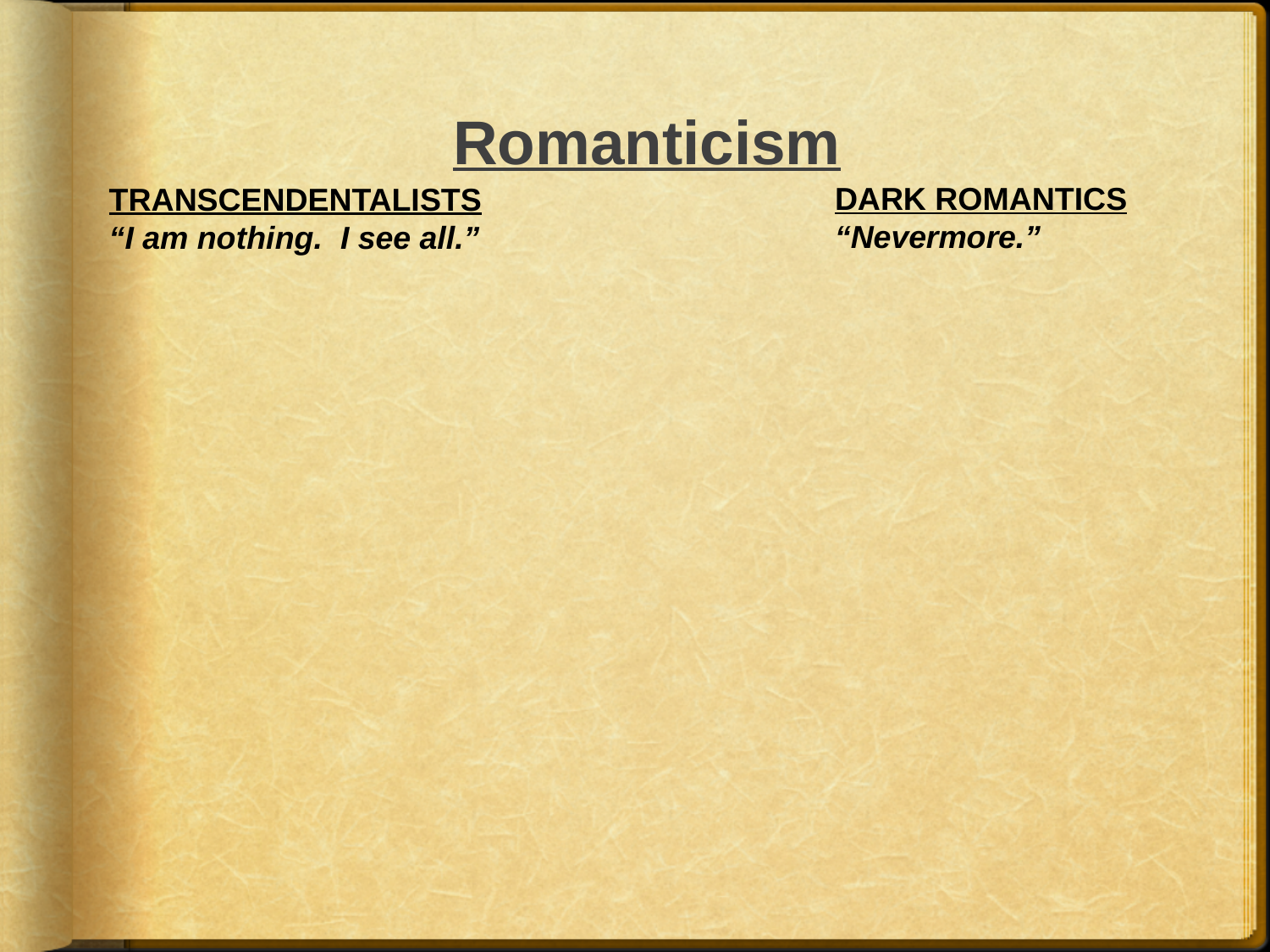

Romanticism
DARK ROMANTICS
“Nevermore.”
TRANSCENDENTALISTS
“I am nothing.  I see all.”